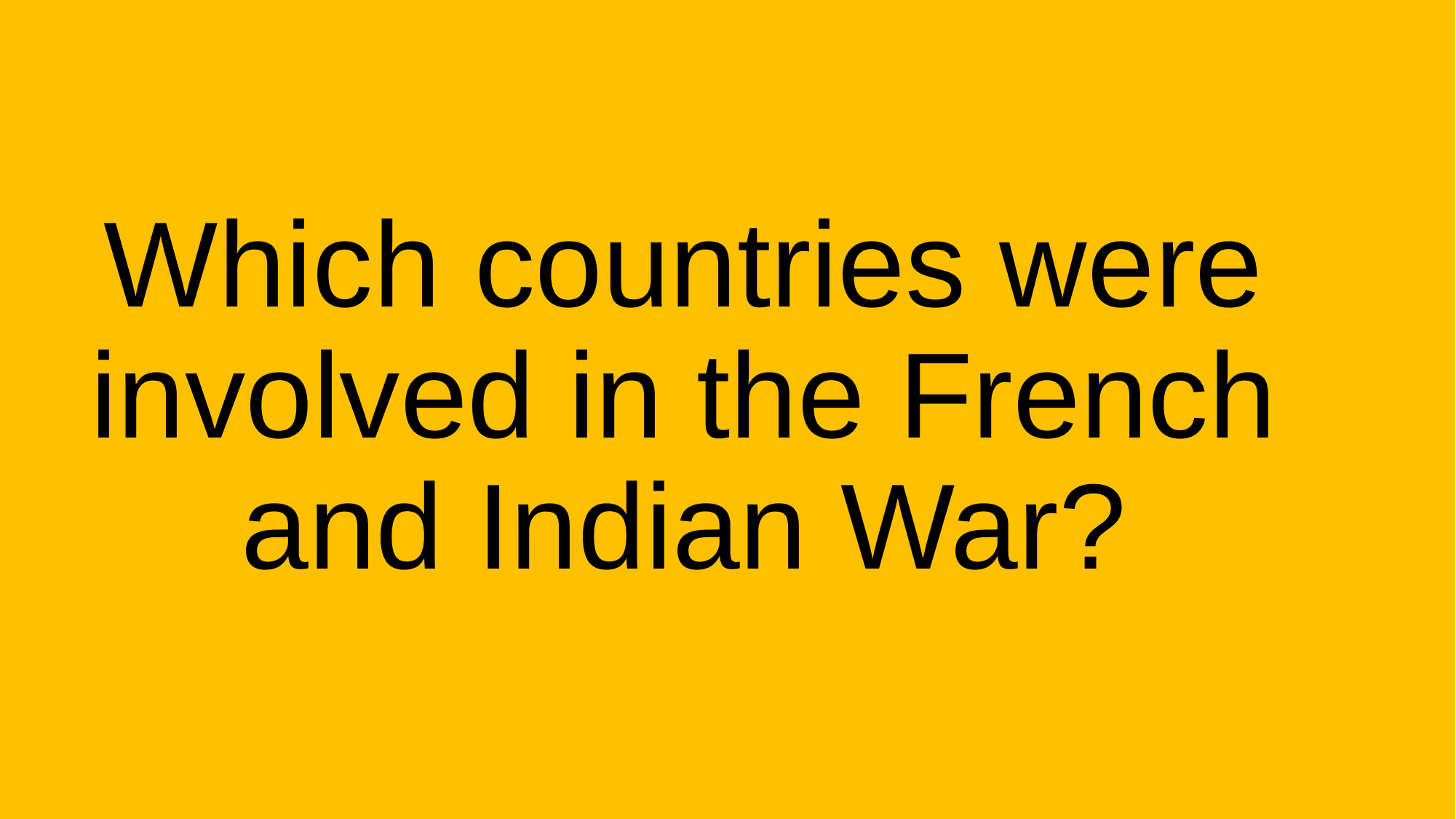

# Which countries were involved in the French and Indian War?